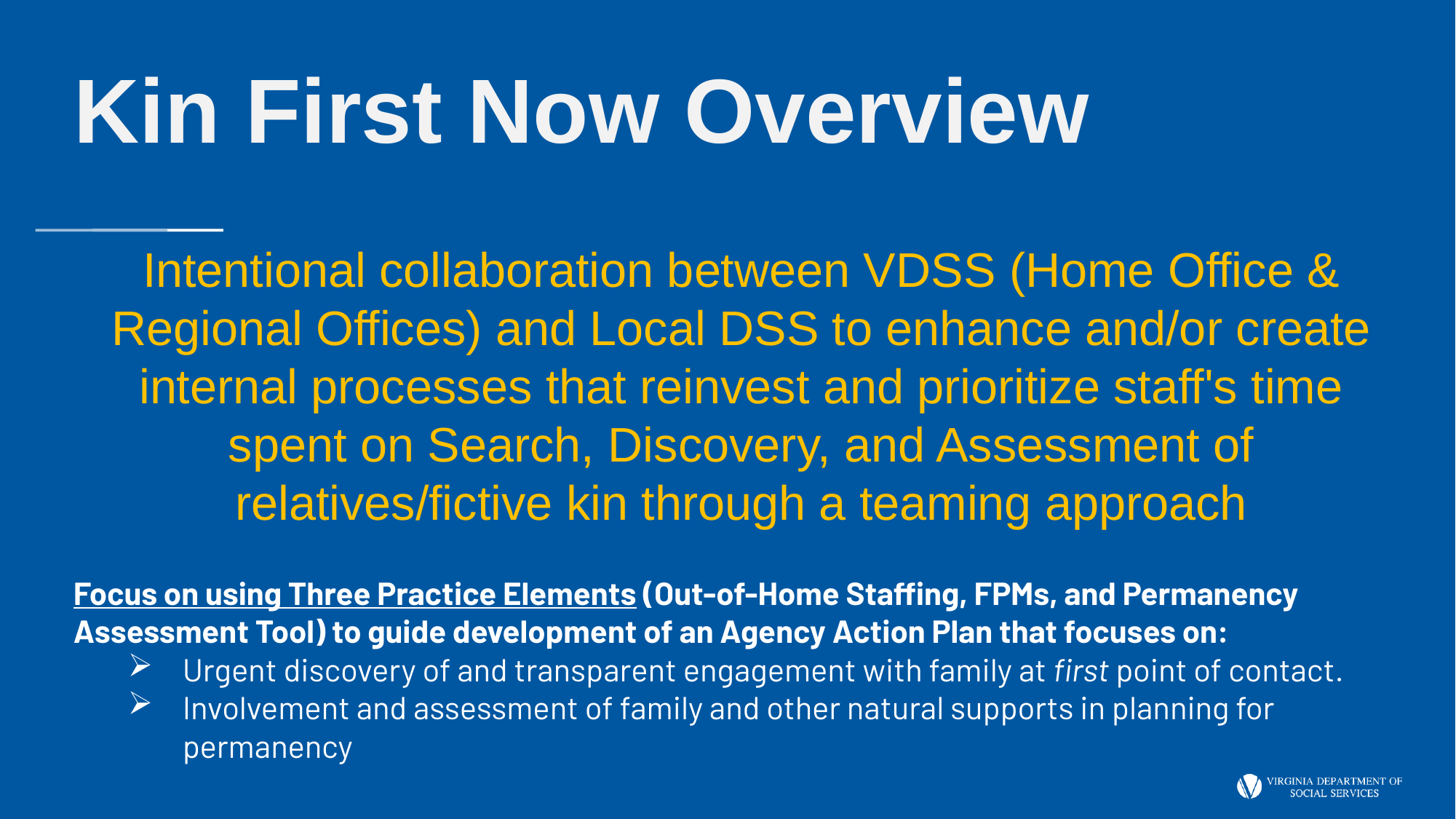

# Kin First Now Overview
Intentional collaboration between VDSS (Home Office & Regional Offices) and Local DSS to enhance and/or create internal processes that reinvest and prioritize staff's time spent on Search, Discovery, and Assessment of relatives/fictive kin through a teaming approach

Focus on using Three Practice Elements (Out-of-Home Staffing, FPMs, and Permanency Assessment Tool) to guide development of an Agency Action Plan that focuses on:
Urgent discovery of and transparent engagement with family at first point of contact.
Involvement and assessment of family and other natural supports in planning for permanency